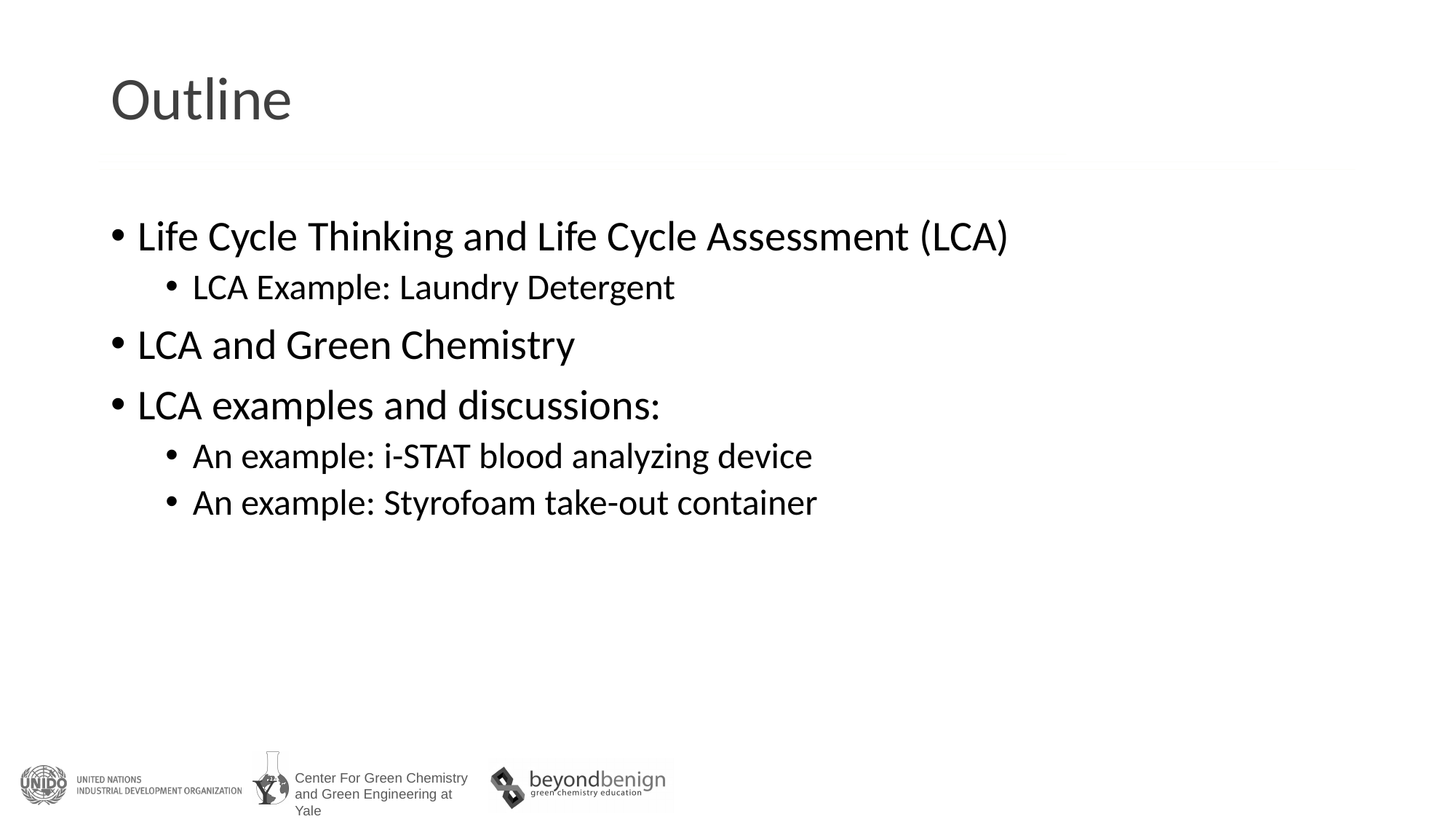

# Outline
Life Cycle Thinking and Life Cycle Assessment (LCA)
LCA Example: Laundry Detergent
LCA and Green Chemistry
LCA examples and discussions:
An example: i-STAT blood analyzing device
An example: Styrofoam take-out container